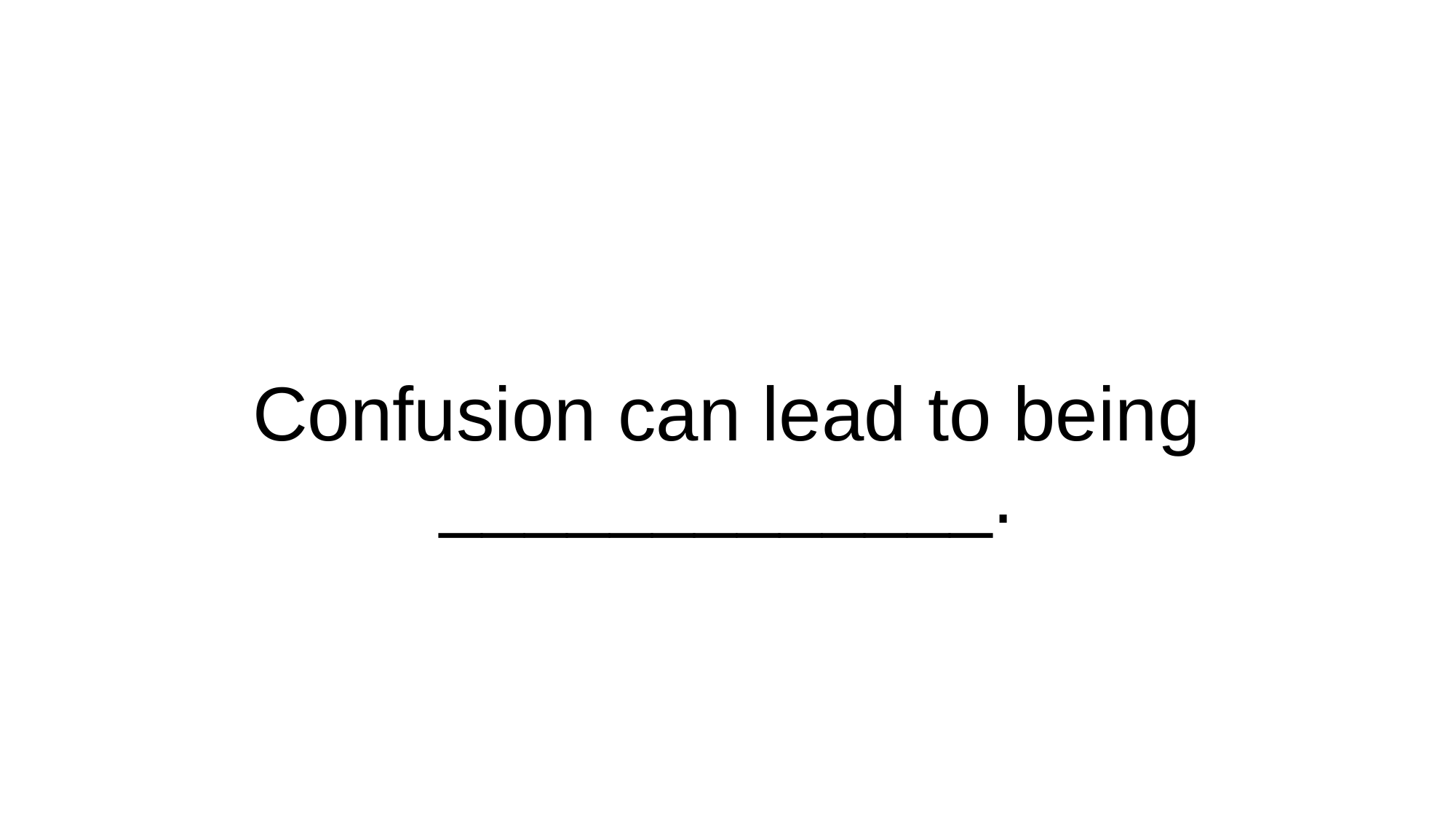

# Confusion can lead to being _____________.